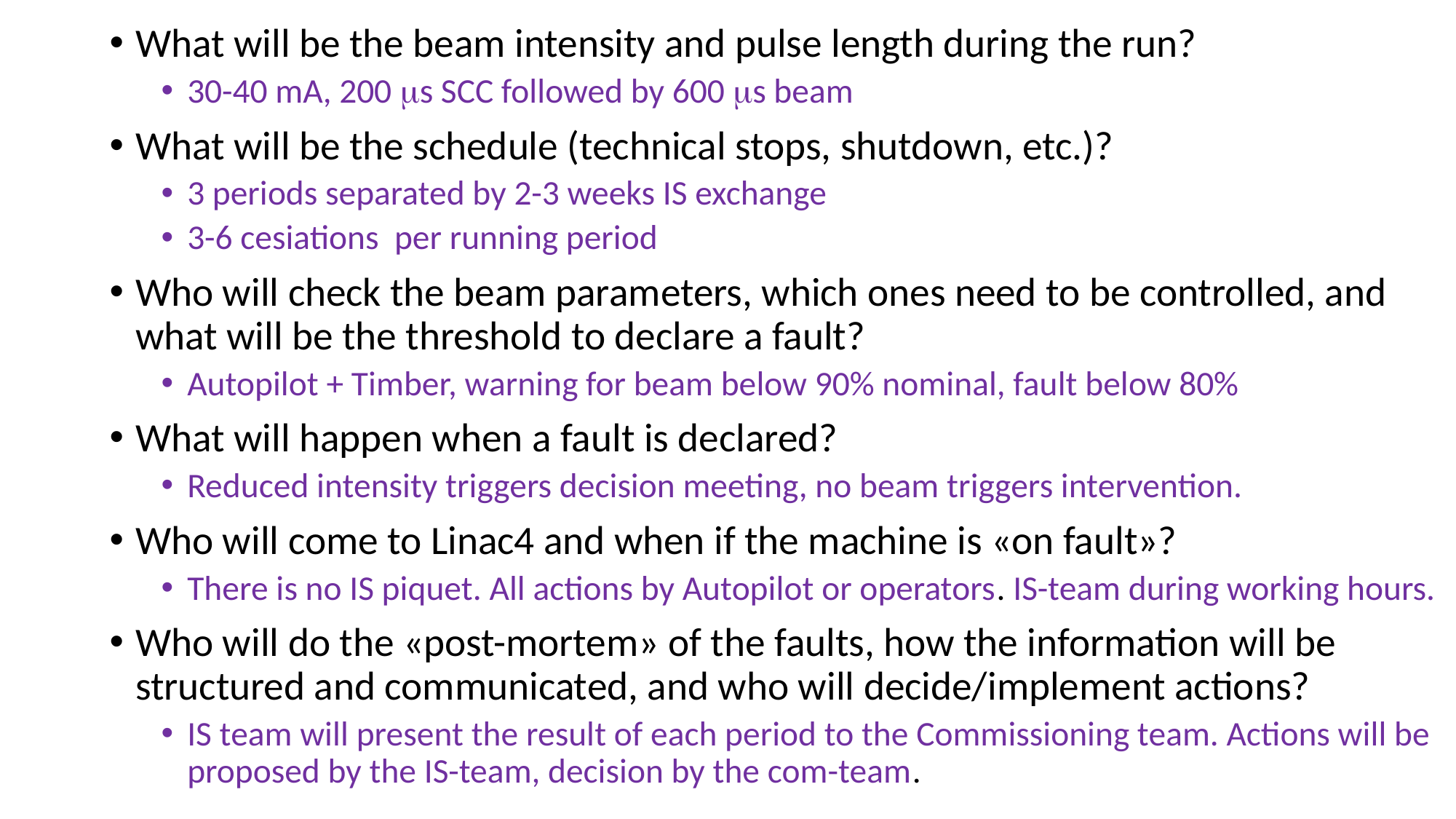

What will be the beam intensity and pulse length during the run?
30-40 mA, 200 μs SCC followed by 600 μs beam
What will be the schedule (technical stops, shutdown, etc.)?
3 periods separated by 2-3 weeks IS exchange
3-6 cesiations  per running period
Who will check the beam parameters, which ones need to be controlled, and what will be the threshold to declare a fault?
Autopilot + Timber, warning for beam below 90% nominal, fault below 80%
What will happen when a fault is declared?
Reduced intensity triggers decision meeting, no beam triggers intervention.
Who will come to Linac4 and when if the machine is «on fault»?
There is no IS piquet. All actions by Autopilot or operators. IS-team during working hours.
Who will do the «post-mortem» of the faults, how the information will be structured and communicated, and who will decide/implement actions?
IS team will present the result of each period to the Commissioning team. Actions will be proposed by the IS-team, decision by the com-team.